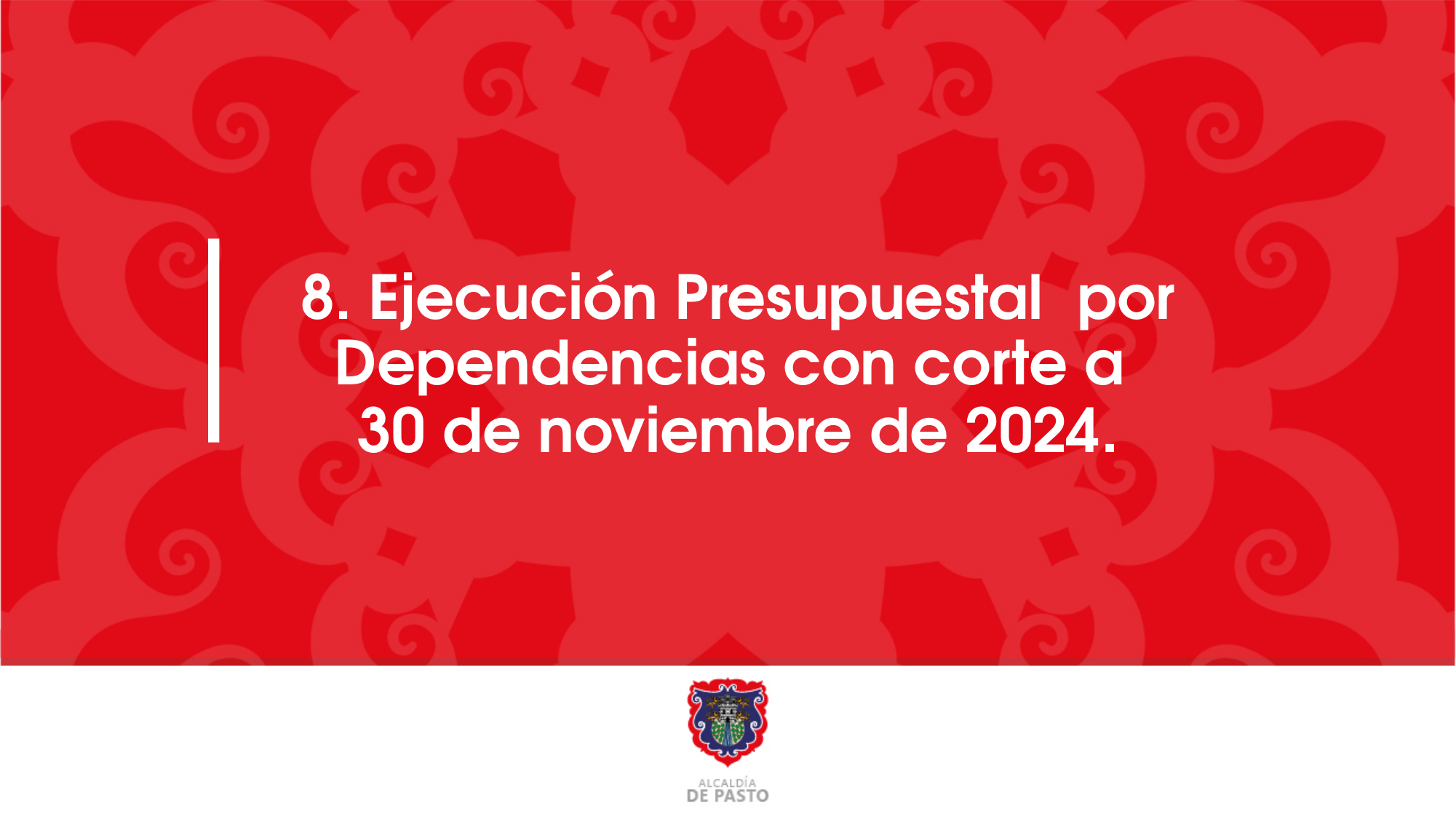

# 8. Ejecución Presupuestal  por Dependencias con corte a 30 de noviembre de 2024.